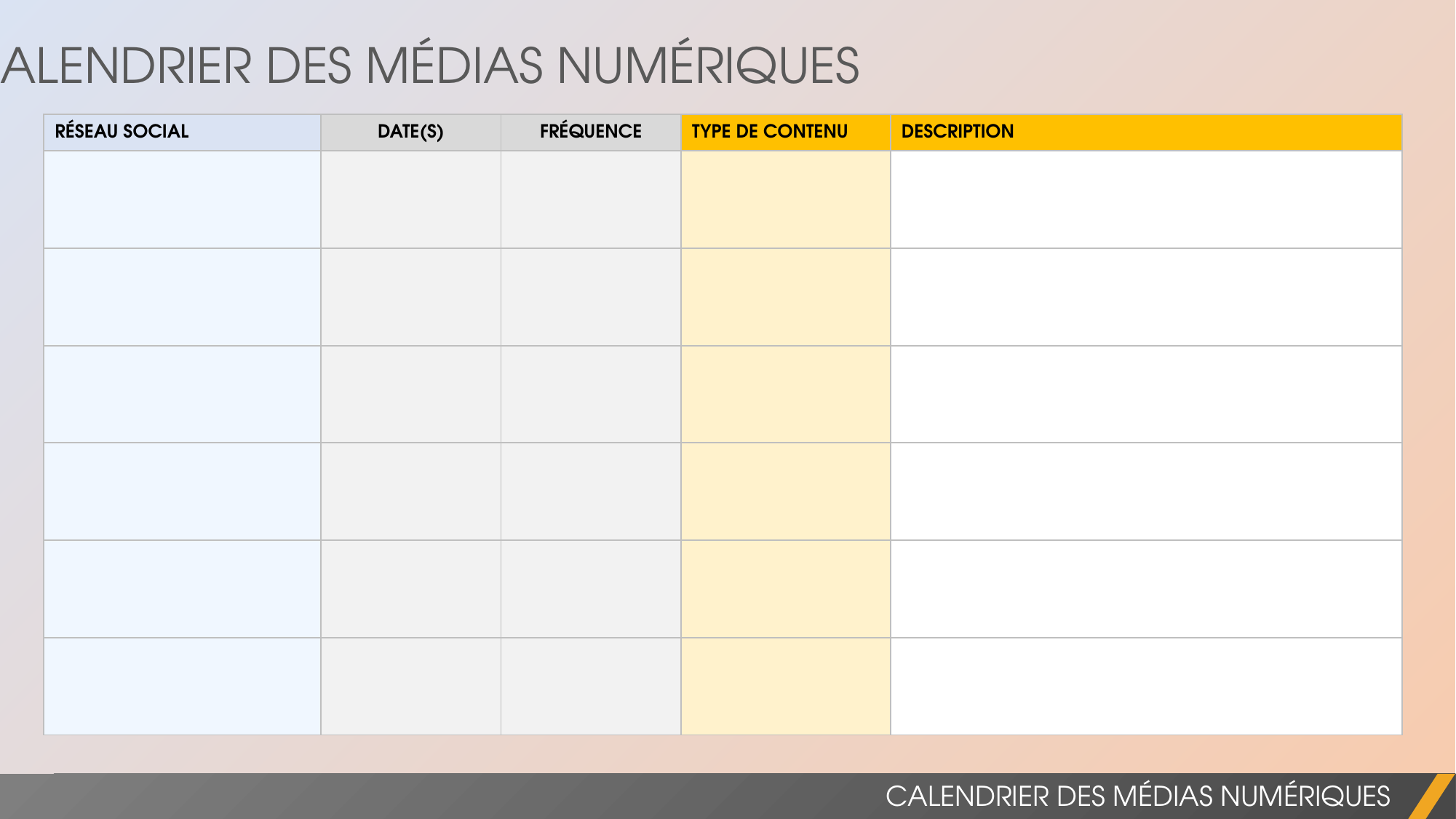

8. CALENDRIER DES MÉDIAS NUMÉRIQUES
| RÉSEAU SOCIAL | DATE(S) | FRÉQUENCE | TYPE DE CONTENU | DESCRIPTION |
| --- | --- | --- | --- | --- |
|  |  |  |  |  |
|  |  |  |  |  |
|  |  |  |  |  |
|  |  |  |  |  |
|  |  |  |  |  |
|  |  |  |  |  |
RAPPORT DE PROJET
CALENDRIER DES MÉDIAS NUMÉRIQUES